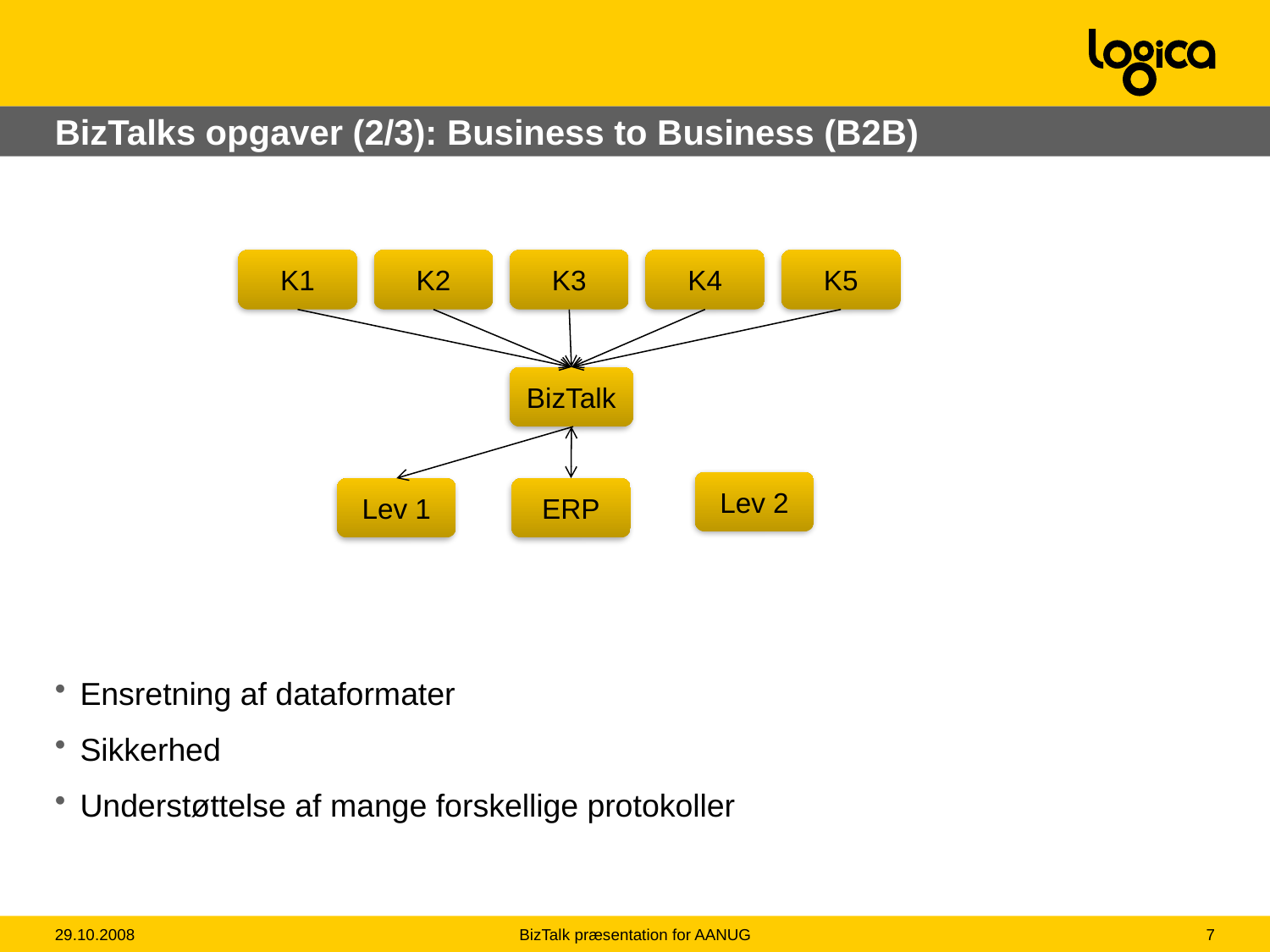

# BizTalks opgaver (2/3): Business to Business (B2B)
K1
K2
K3
K4
K5
BizTalk
Lev 2
Lev 1
ERP
Ensretning af dataformater
Sikkerhed
Understøttelse af mange forskellige protokoller
29.10.2008
BizTalk præsentation for AANUG
7